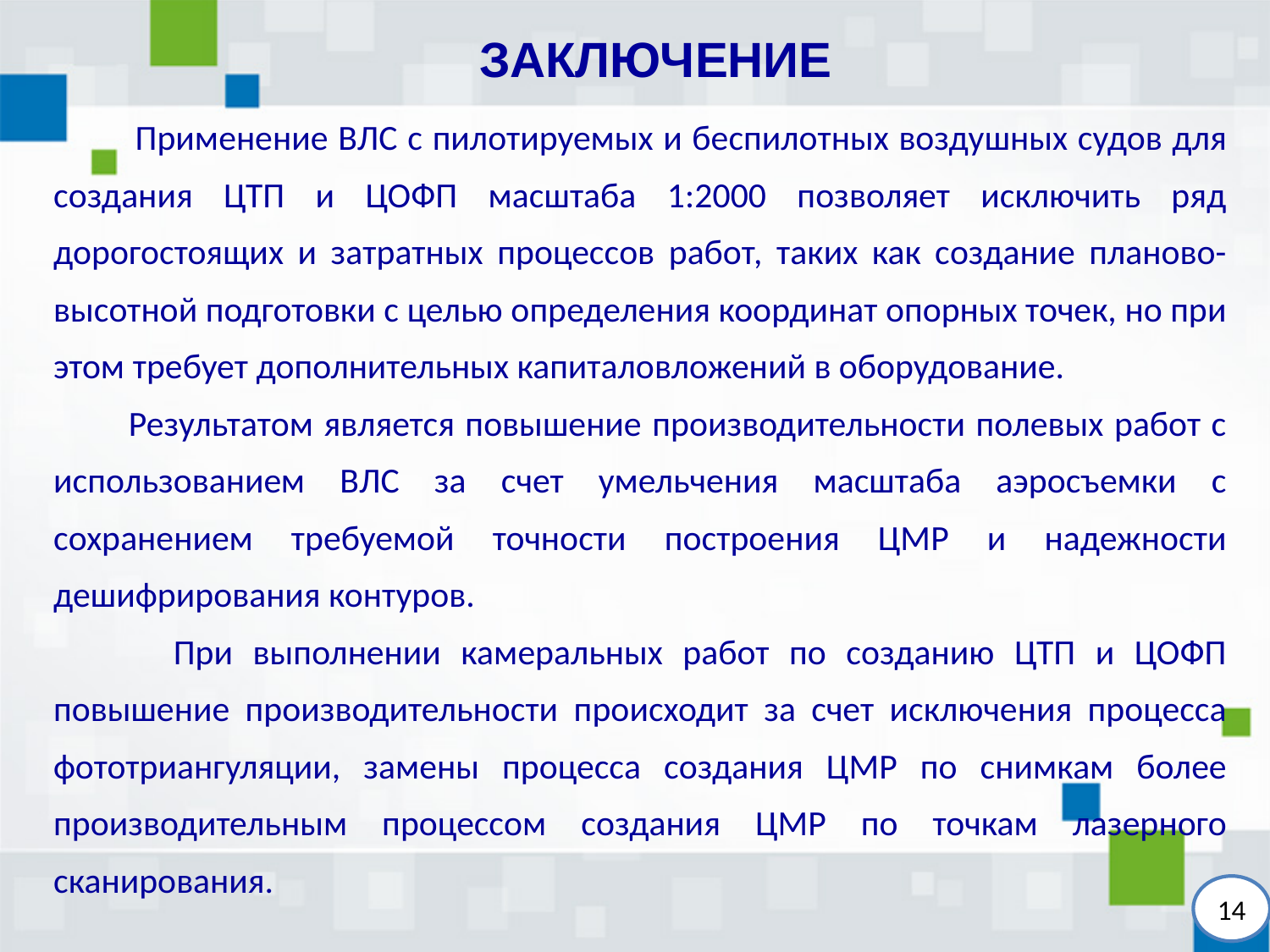

ЗАКЛЮЧЕНИЕ
       Применение ВЛС с пилотируемых и беспилотных воздушных судов для создания ЦТП и ЦОФП масштаба 1:2000 позволяет исключить ряд дорогостоящих и затратных процессов работ, таких как создание планово-высотной подготовки с целью определения координат опорных точек, но при этом требует дополнительных капиталовложений в оборудование.
       Результатом является повышение производительности полевых работ с использованием ВЛС за счет умельчения масштаба аэросъемки с сохранением требуемой точности построения ЦМР и надежности дешифрирования контуров.
      При выполнении камеральных работ по созданию ЦТП и ЦОФП повышение производительности происходит за счет исключения процесса фототриангуляции, замены процесса создания ЦМР по снимкам более производительным процессом создания ЦМР по точкам лазерного сканирования.

14